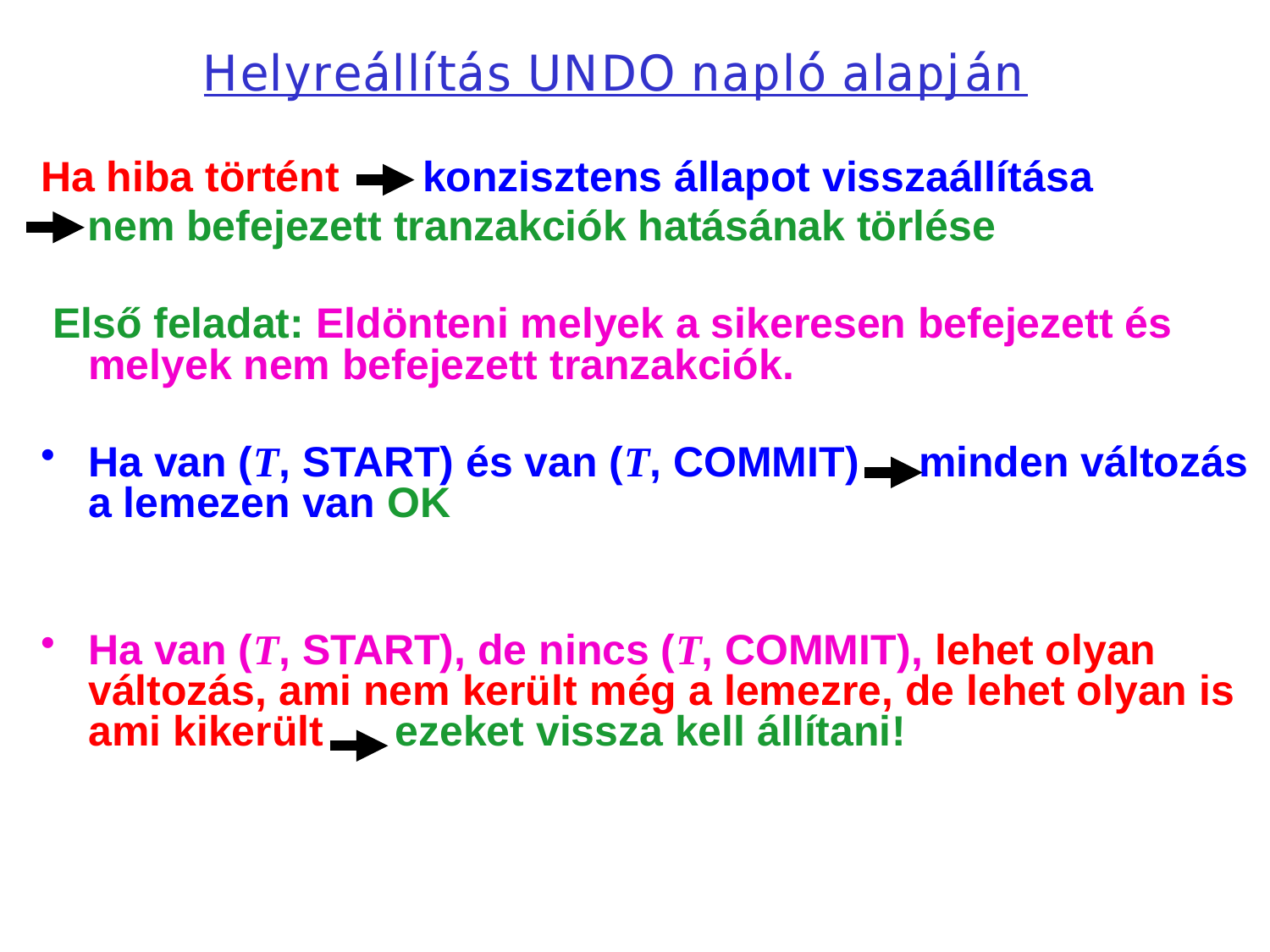

# Helyreállítás UNDO napló alapján
Ha hiba történt       konzisztens állapot visszaállítása
    nem befejezett tranzakciók hatásának törlése

 Első feladat: Eldönteni melyek a sikeresen befejezett és melyek nem befejezett tranzakciók.

Ha van (T, START) és van (T, COMMIT)     minden változás a lemezen van OK

Ha van (T, START), de nincs (T, COMMIT), lehet olyan változás, ami nem került még a lemezre, de lehet olyan is ami kikerült      ezeket vissza kell állítani!